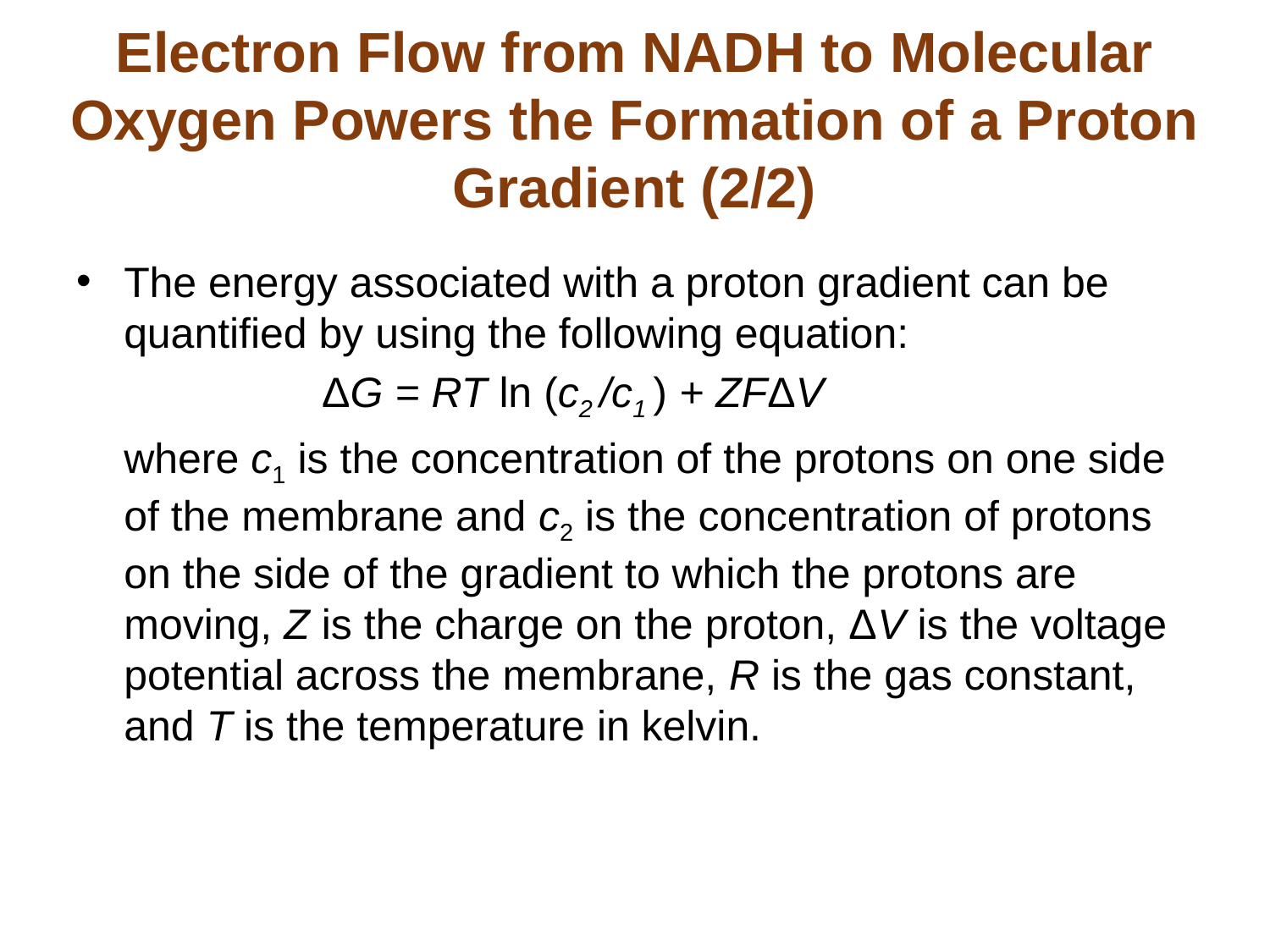

# Electron Flow from NADH to Molecular Oxygen Powers the Formation of a Proton Gradient (2/2)
The energy associated with a proton gradient can be quantified by using the following equation:
ΔG = RT ln (c2 /c1 ) + ZFΔV
where c1 is the concentration of the protons on one side of the membrane and c2 is the concentration of protons on the side of the gradient to which the protons are moving, Z is the charge on the proton, ΔV is the voltage potential across the membrane, R is the gas constant, and T is the temperature in kelvin.